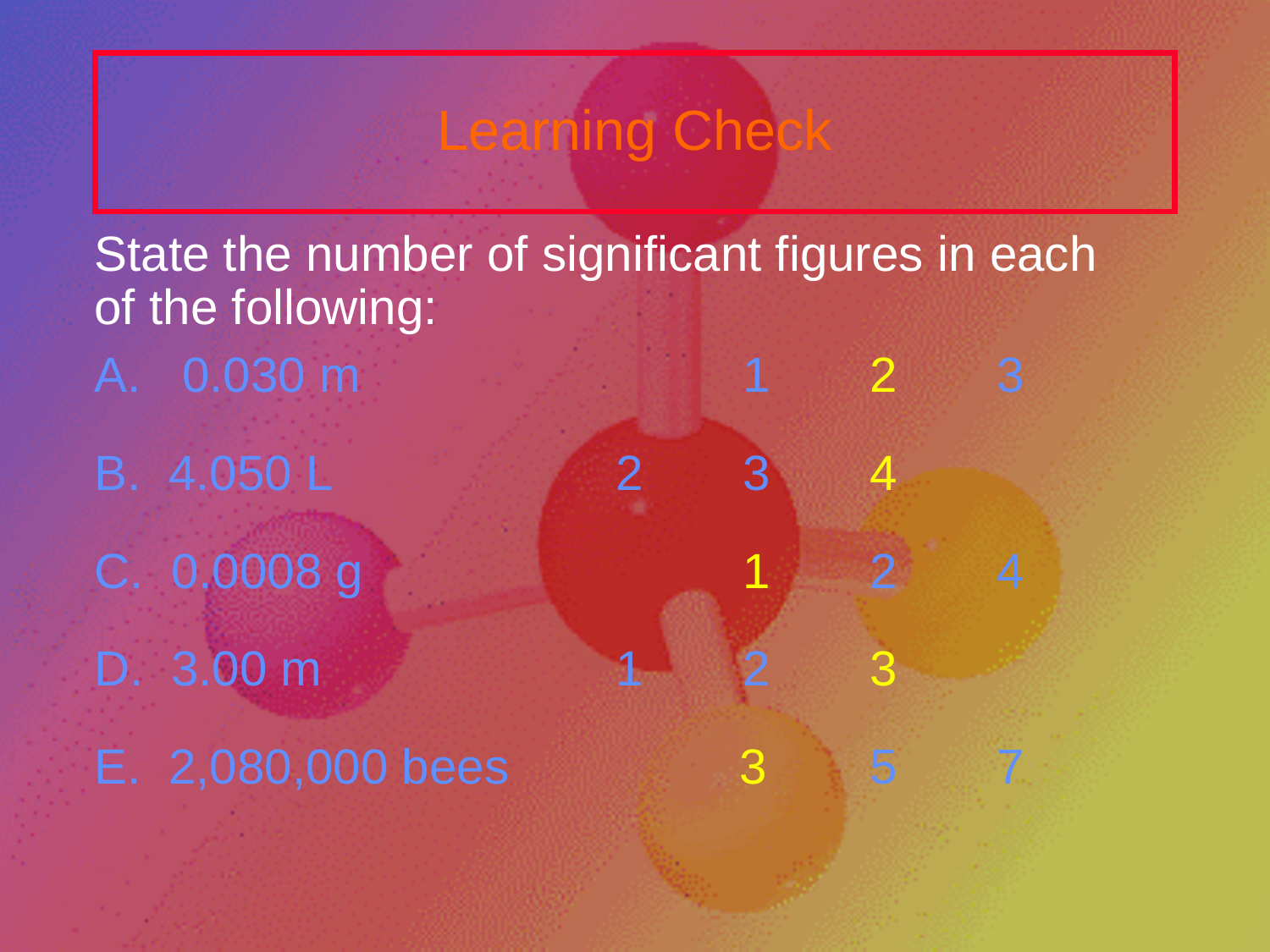

# Learning Check
	State the number of significant figures in each of the following:
	A.   0.030 m			 1	 2	 3
	B.  4.050 L			 2	 3	 4
	C.  0.0008 g		 	 1	 2	 4
	D.  3.00 m		 	 1	 2	 3
	E.  2,080,000 bees		 3	 5	 7